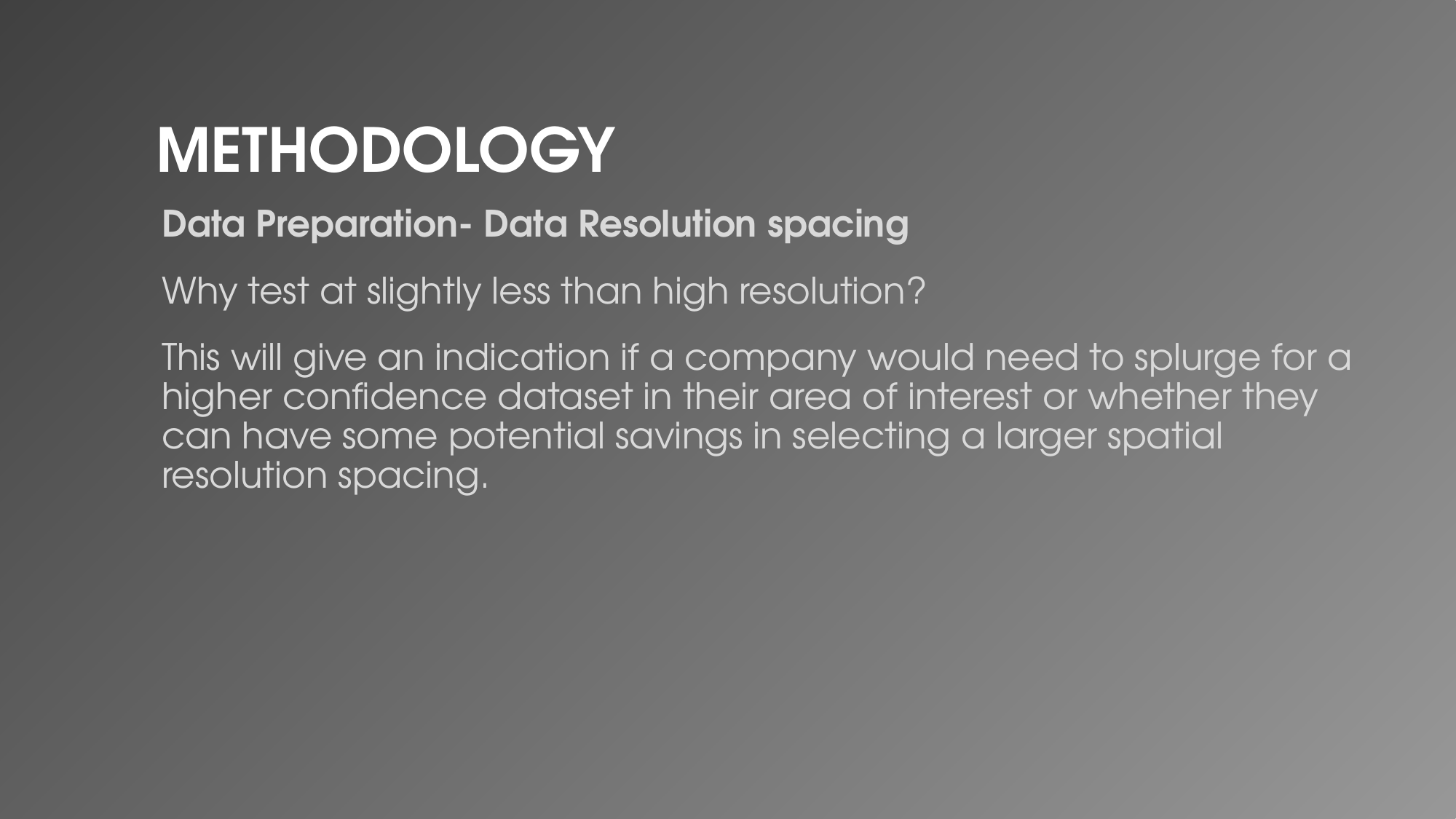

# Methodology
Data Preparation- Data Resolution spacing
Why test at slightly less than high resolution?
This will give an indication if a company would need to splurge for a higher confidence dataset in their area of interest or whether they can have some potential savings in selecting a larger spatial resolution spacing.